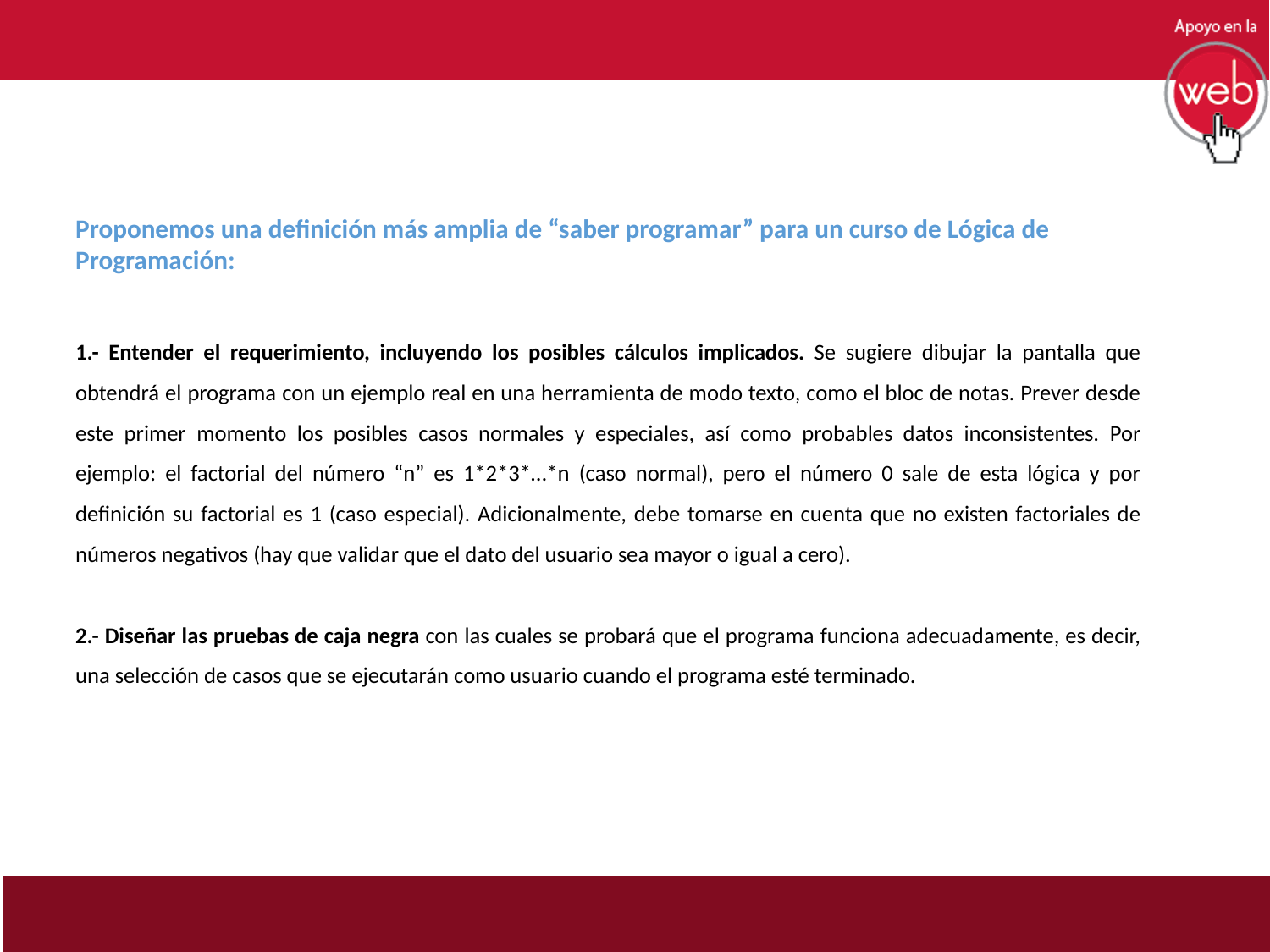

Proponemos una definición más amplia de “saber programar” para un curso de Lógica de Programación:

1.- Entender el requerimiento, incluyendo los posibles cálculos implicados. Se sugiere dibujar la pantalla que obtendrá el programa con un ejemplo real en una herramienta de modo texto, como el bloc de notas. Prever desde este primer momento los posibles casos normales y especiales, así como probables datos inconsistentes. Por ejemplo: el factorial del número “n” es 1*2*3*…*n (caso normal), pero el número 0 sale de esta lógica y por definición su factorial es 1 (caso especial). Adicionalmente, debe tomarse en cuenta que no existen factoriales de números negativos (hay que validar que el dato del usuario sea mayor o igual a cero).

2.- Diseñar las pruebas de caja negra con las cuales se probará que el programa funciona adecuadamente, es decir, una selección de casos que se ejecutarán como usuario cuando el programa esté terminado.